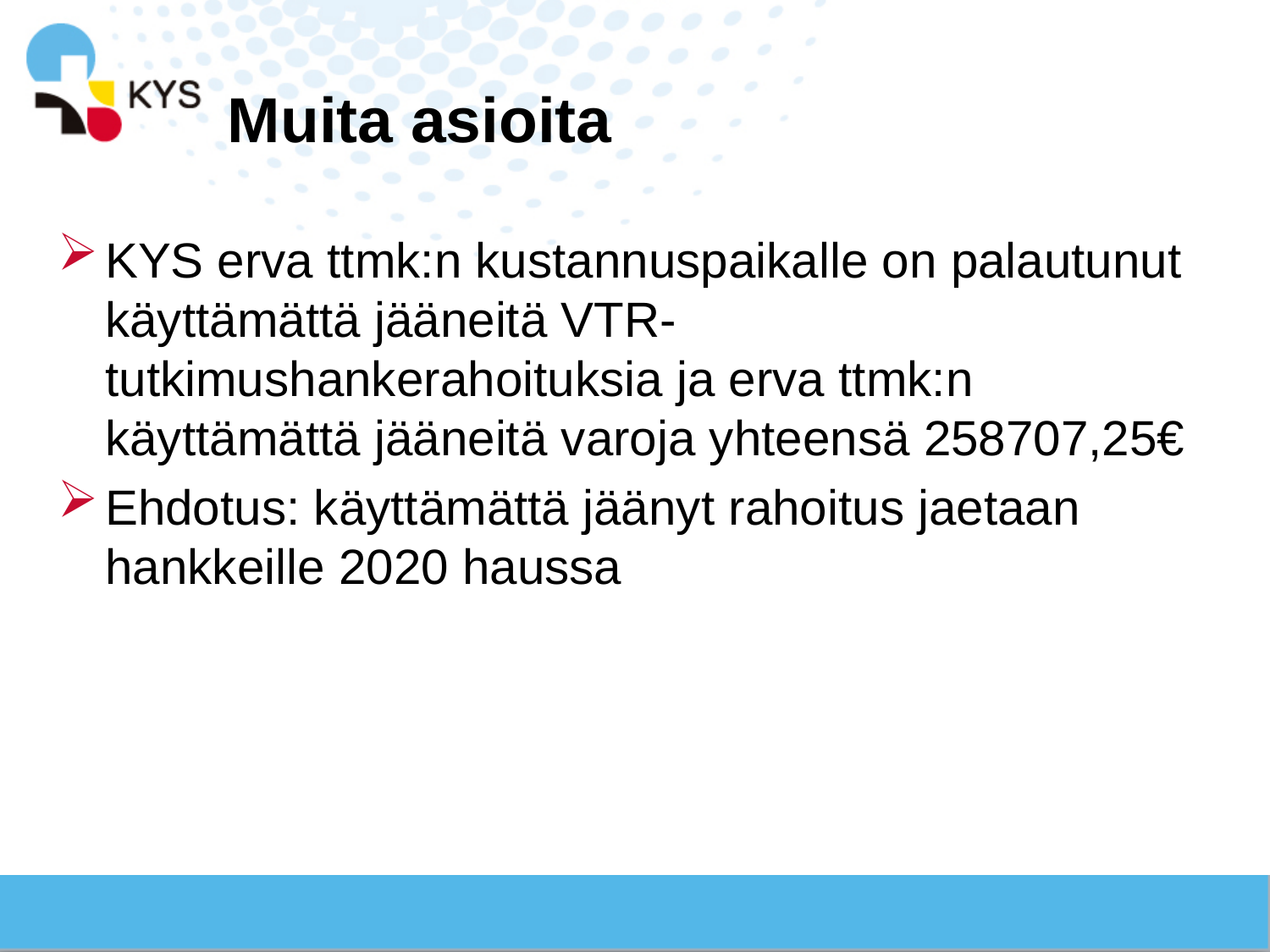

# Muita asioita
KYS erva ttmk:n kustannuspaikalle on palautunut käyttämättä jääneitä VTR-tutkimushankerahoituksia ja erva ttmk:n käyttämättä jääneitä varoja yhteensä 258707,25€
Ehdotus: käyttämättä jäänyt rahoitus jaetaan hankkeille 2020 haussa